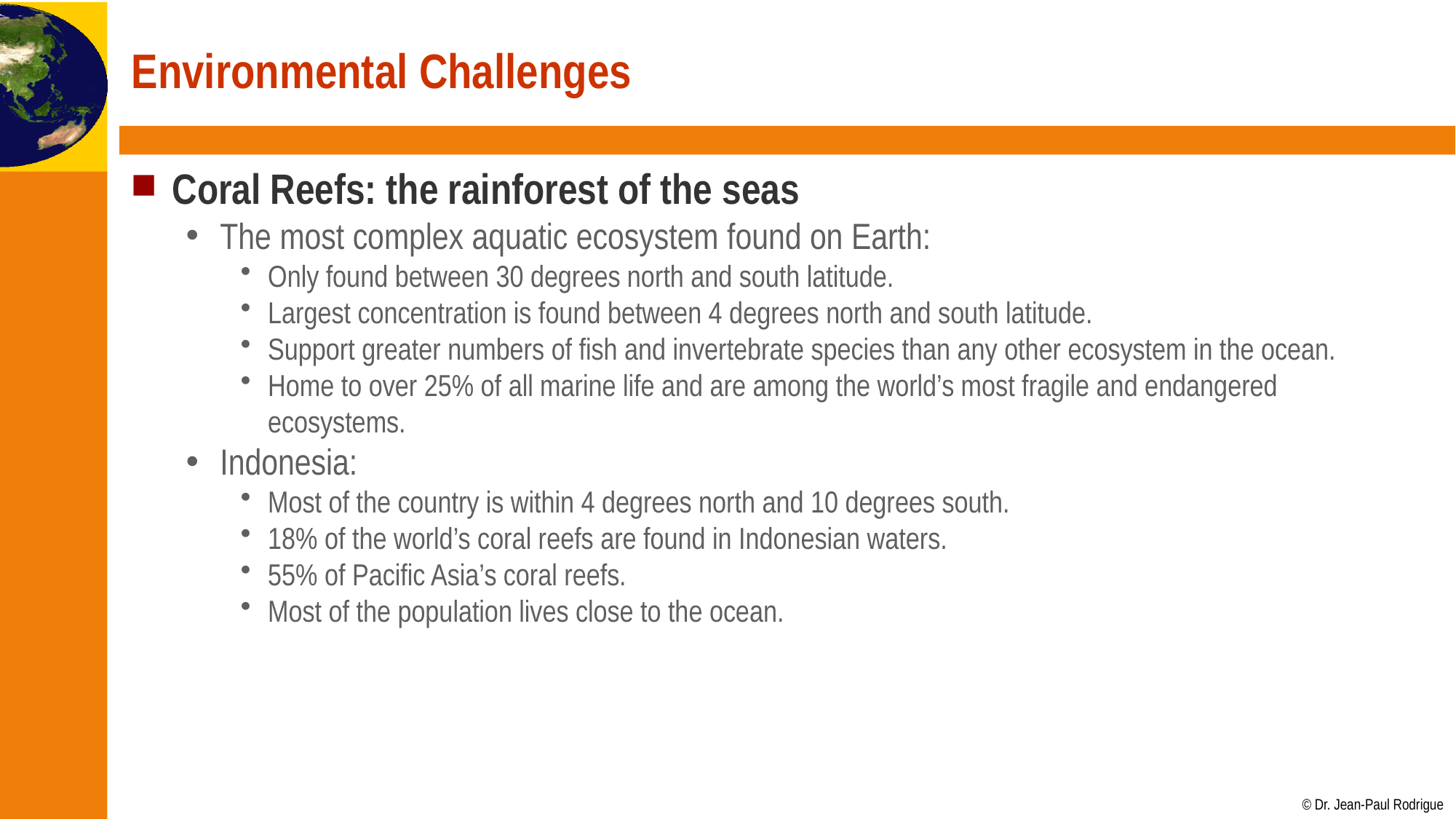

# Environmental Challenges
Coral Reefs: the rainforest of the seas
The most complex aquatic ecosystem found on Earth:
Only found between 30 degrees north and south latitude.
Largest concentration is found between 4 degrees north and south latitude.
Support greater numbers of fish and invertebrate species than any other ecosystem in the ocean.
Home to over 25% of all marine life and are among the world’s most fragile and endangered ecosystems.
Indonesia:
Most of the country is within 4 degrees north and 10 degrees south.
18% of the world’s coral reefs are found in Indonesian waters.
55% of Pacific Asia’s coral reefs.
Most of the population lives close to the ocean.